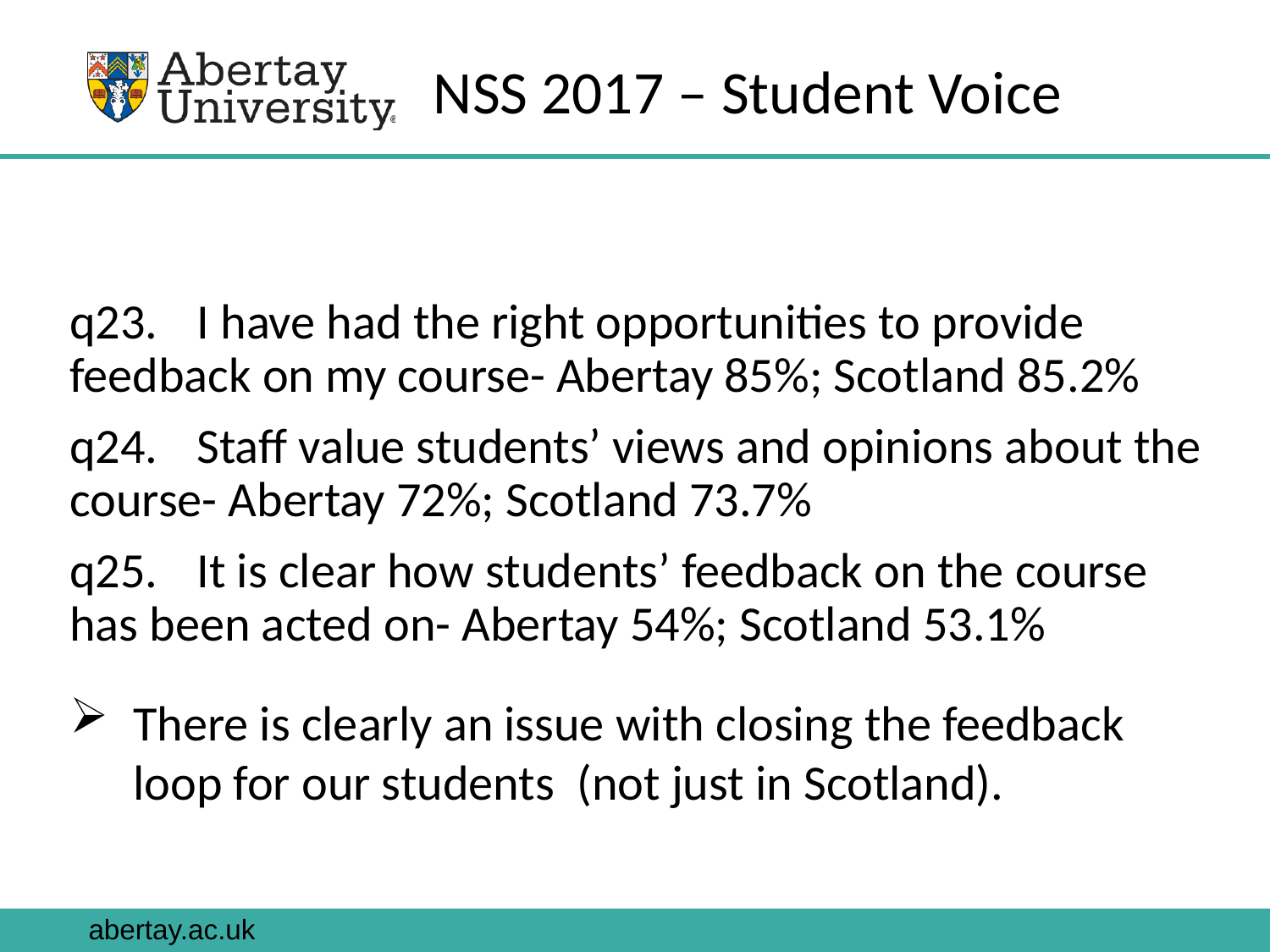

# NSS 2017 – Student Voice

q23.	I have had the right opportunities to provide feedback on my course- Abertay 85%; Scotland 85.2%
q24.	Staff value students’ views and opinions about the course- Abertay 72%; Scotland 73.7%
q25.	It is clear how students’ feedback on the course has been acted on- Abertay 54%; Scotland 53.1%

There is clearly an issue with closing the feedback loop for our students  (not just in Scotland).